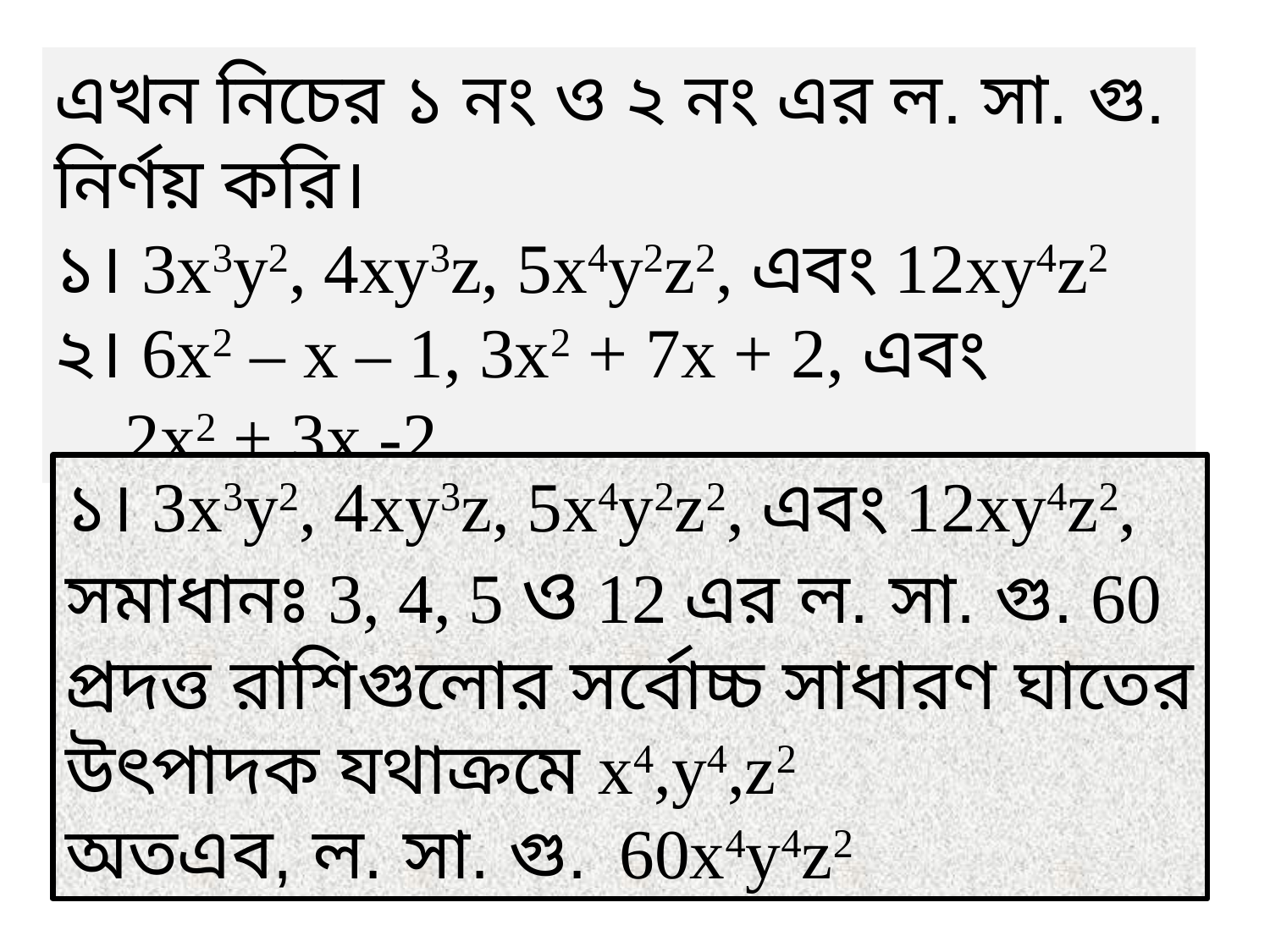

এখন নিচের ১ নং ও ২ নং এর ল. সা. গু. নির্ণয় করি।
১। 3x3y2, 4xy3z, 5x4y2z2, এবং 12xy4z2
২। 6x2 – x – 1, 3x2 + 7x + 2, এবং
    2x2 + 3x -2
১। 3x3y2, 4xy3z, 5x4y2z2, এবং 12xy4z2, সমাধানঃ 3, 4, 5 ও 12 এর ল. সা. গু. 60
প্রদত্ত রাশিগুলোর সর্বোচ্চ সাধারণ ঘাতের উৎপাদক যথাক্রমে x4,y4,z2
অতএব, ল. সা. গু.  60x4y4z2